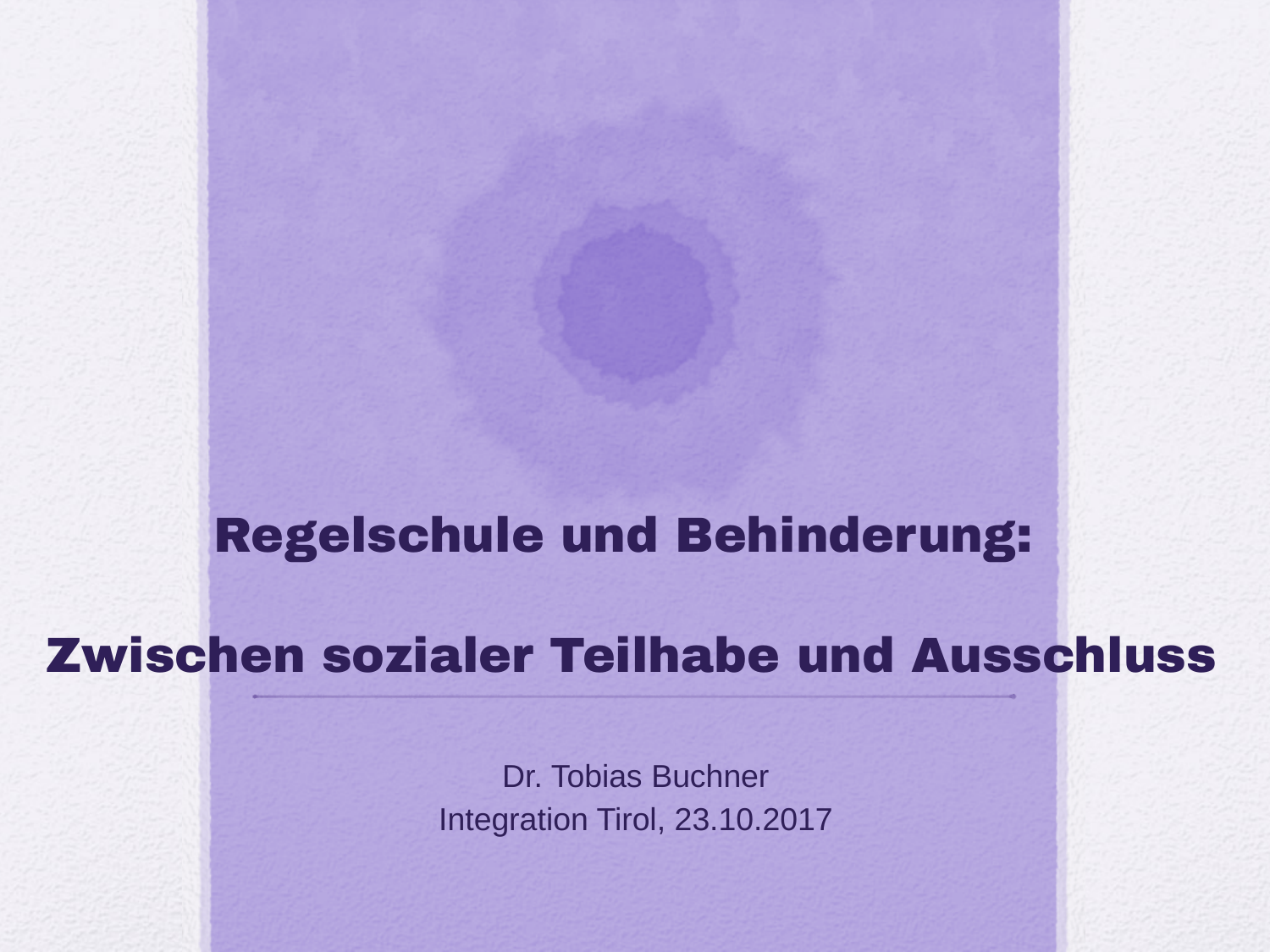

# Regelschule und Behinderung: Zwischen sozialer Teilhabe und Ausschluss
Dr. Tobias Buchner
Integration Tirol, 23.10.2017